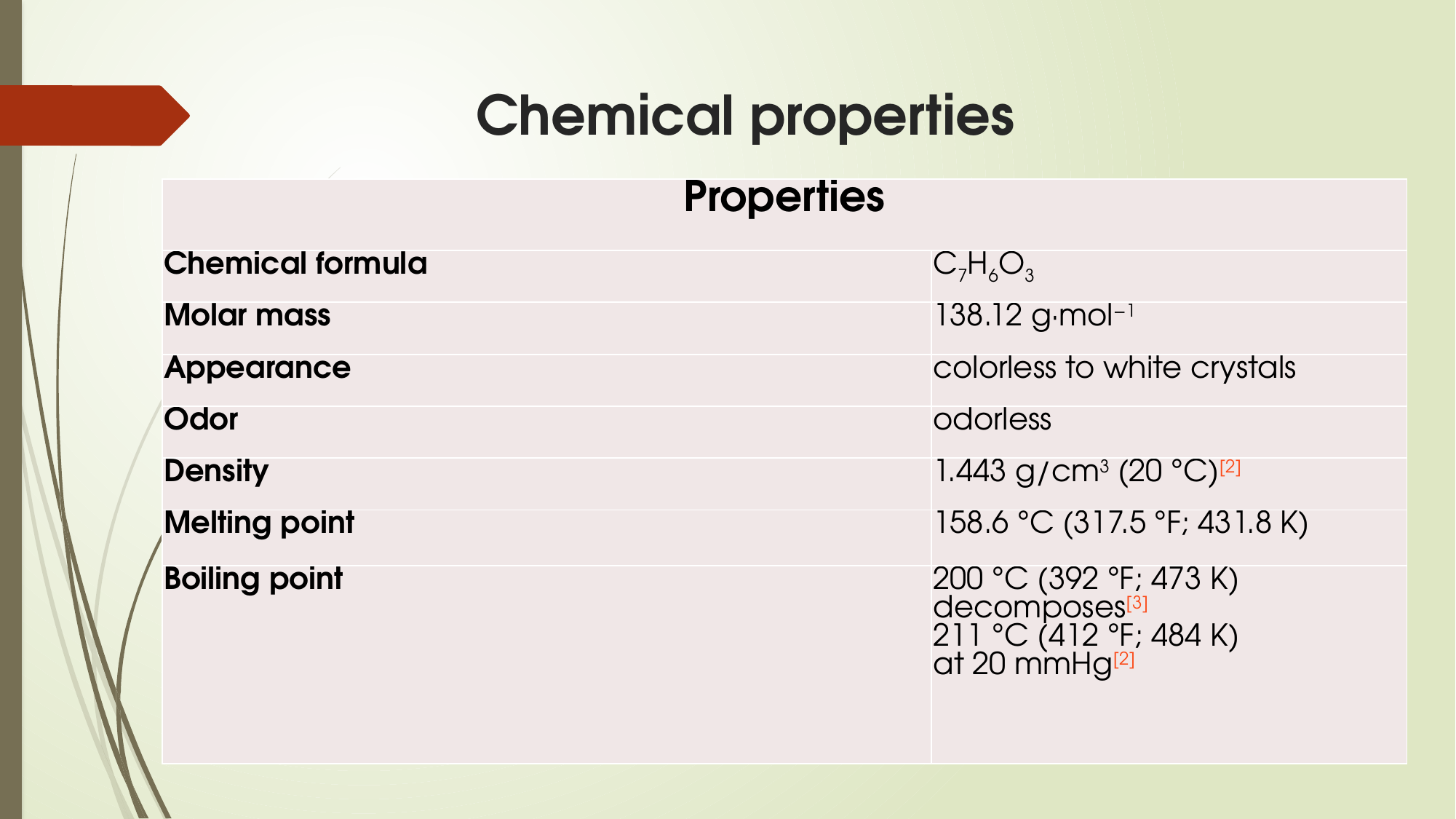

# Chemical properties
| Properties |  |
| --- | --- |
| Chemical formula | C7H6O3 |
| Molar mass | 138.12 g·mol−1 |
| Appearance | colorless to white crystals |
| Odor | odorless |
| Density | 1.443 g/cm3 (20 °C)[2] |
| Melting point | 158.6 °C (317.5 °F; 431.8 K) |
| Boiling point | 200 °C (392 °F; 473 K) decomposes[3] 211 °C (412 °F; 484 K) at 20 mmHg[2] |